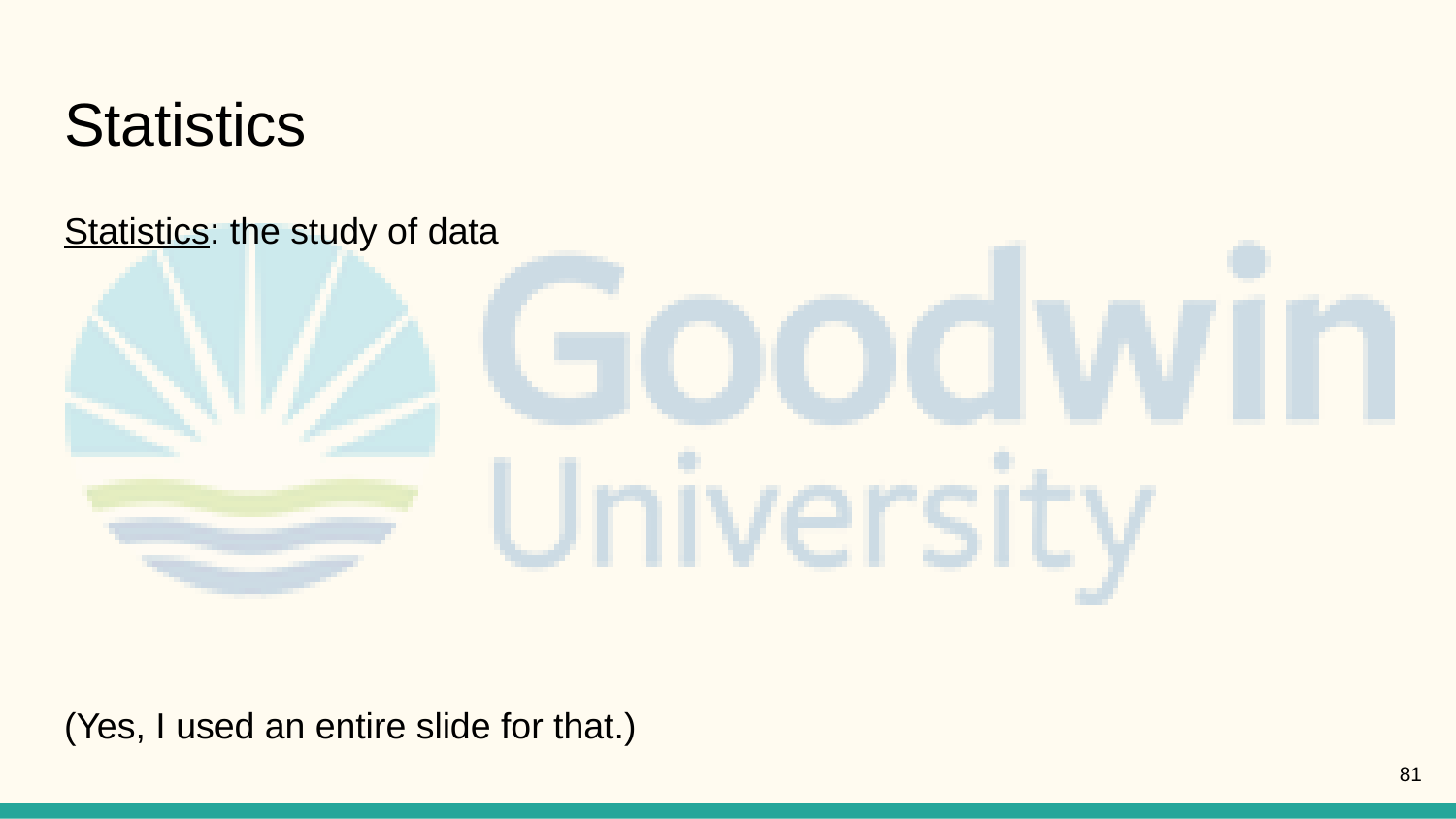

# Statistics
Statistics: the study of data

(Yes, I used an entire slide for that.)
81